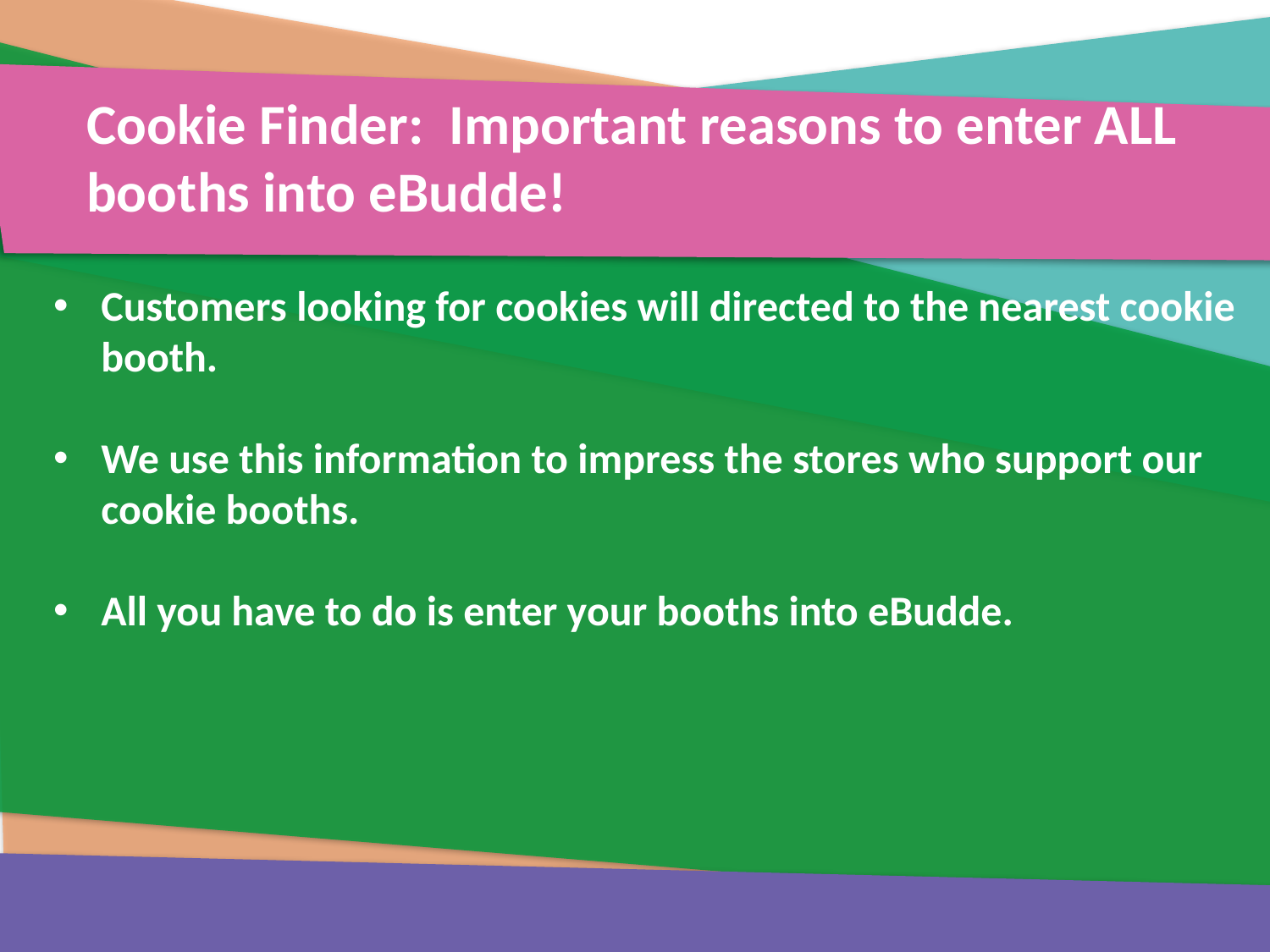

Cookie Finder:  Important reasons to enter ALL booths into eBudde!

Customers looking for cookies will directed to the nearest cookie booth.

We use this information to impress the stores who support our cookie booths.

All you have to do is enter your booths into eBudde.